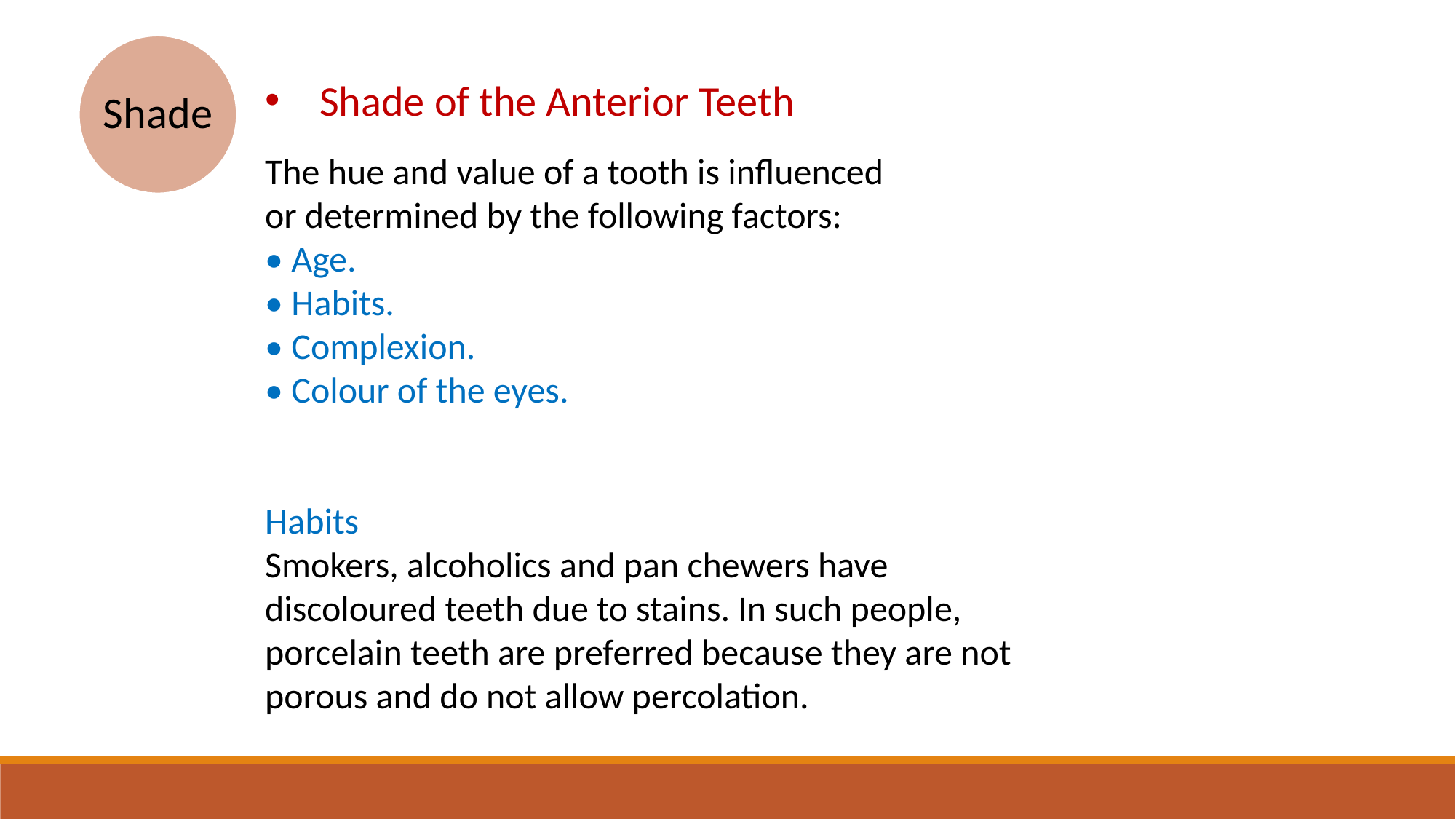

Shade
Shade of the Anterior Teeth
The hue and value of a tooth is influenced
or determined by the following factors:
• Age.
• Habits.
• Complexion.
• Colour of the eyes.

Habits
Smokers, alcoholics and pan chewers have
discoloured teeth due to stains. In such people,
porcelain teeth are preferred because they are not
porous and do not allow percolation.